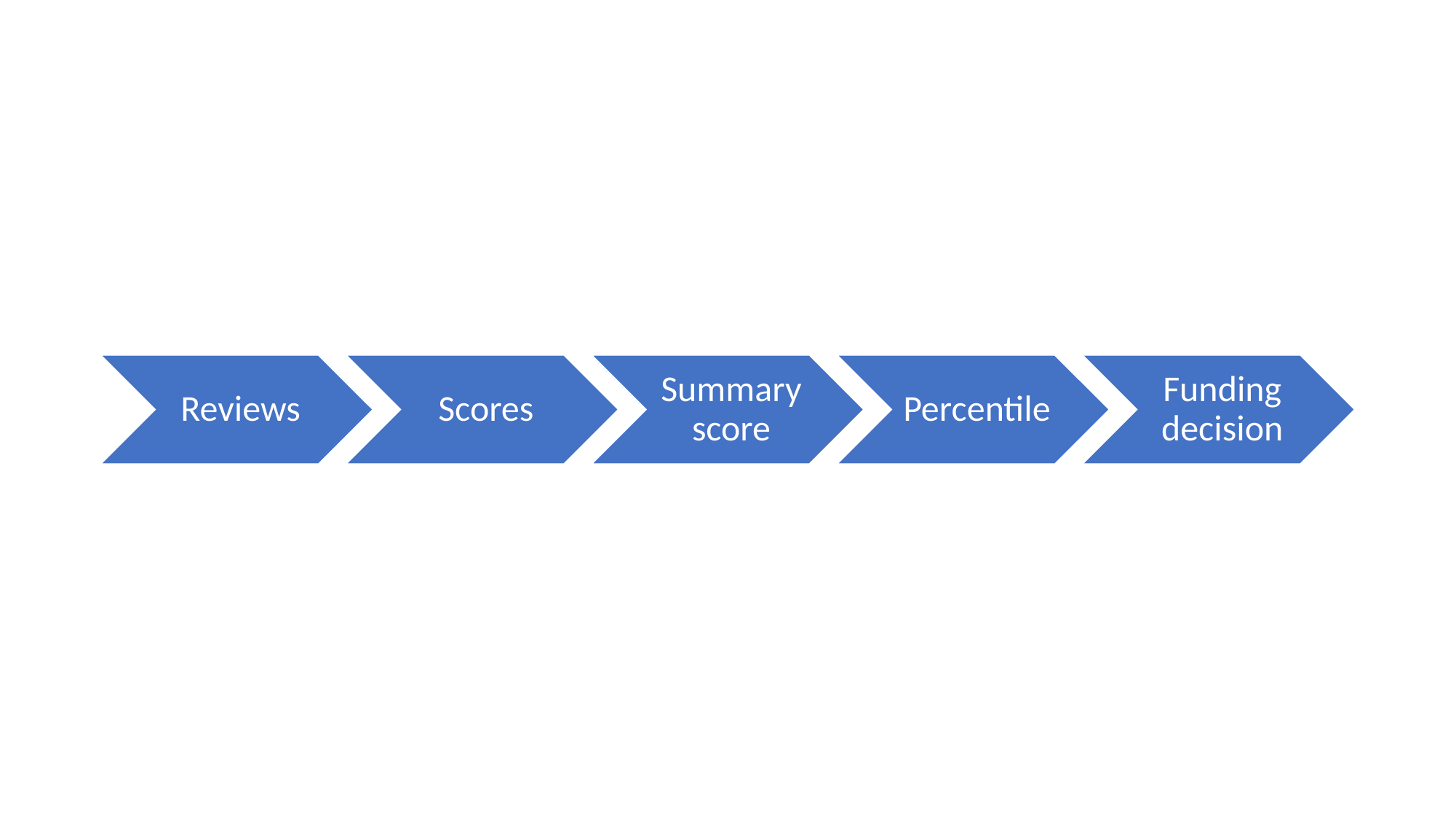

Reviews
Scores
Summary score
Percentile
Funding decision